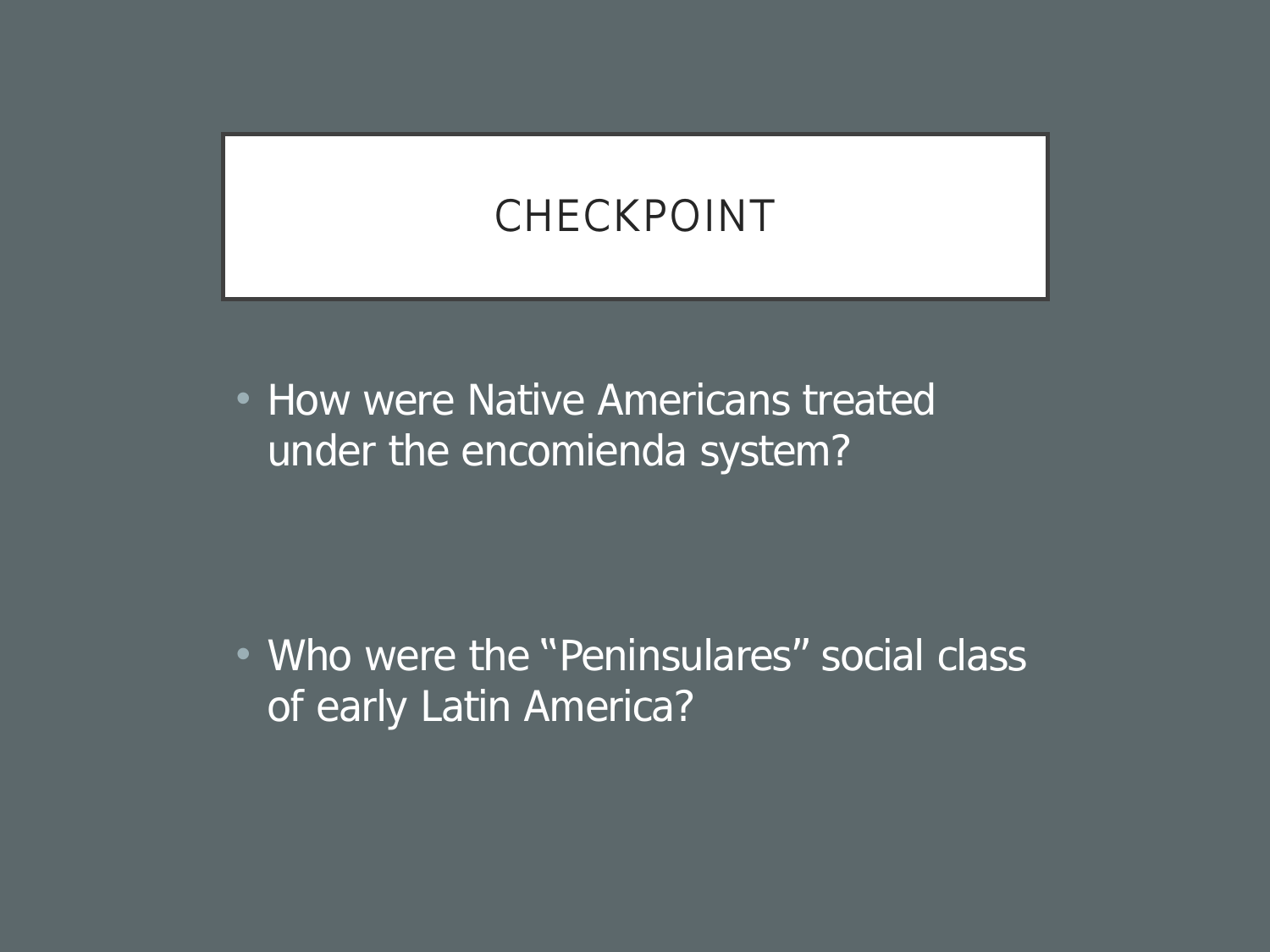

# Checkpoint
How were Native Americans treated under the encomienda system?

Who were the “Peninsulares” social class of early Latin America?